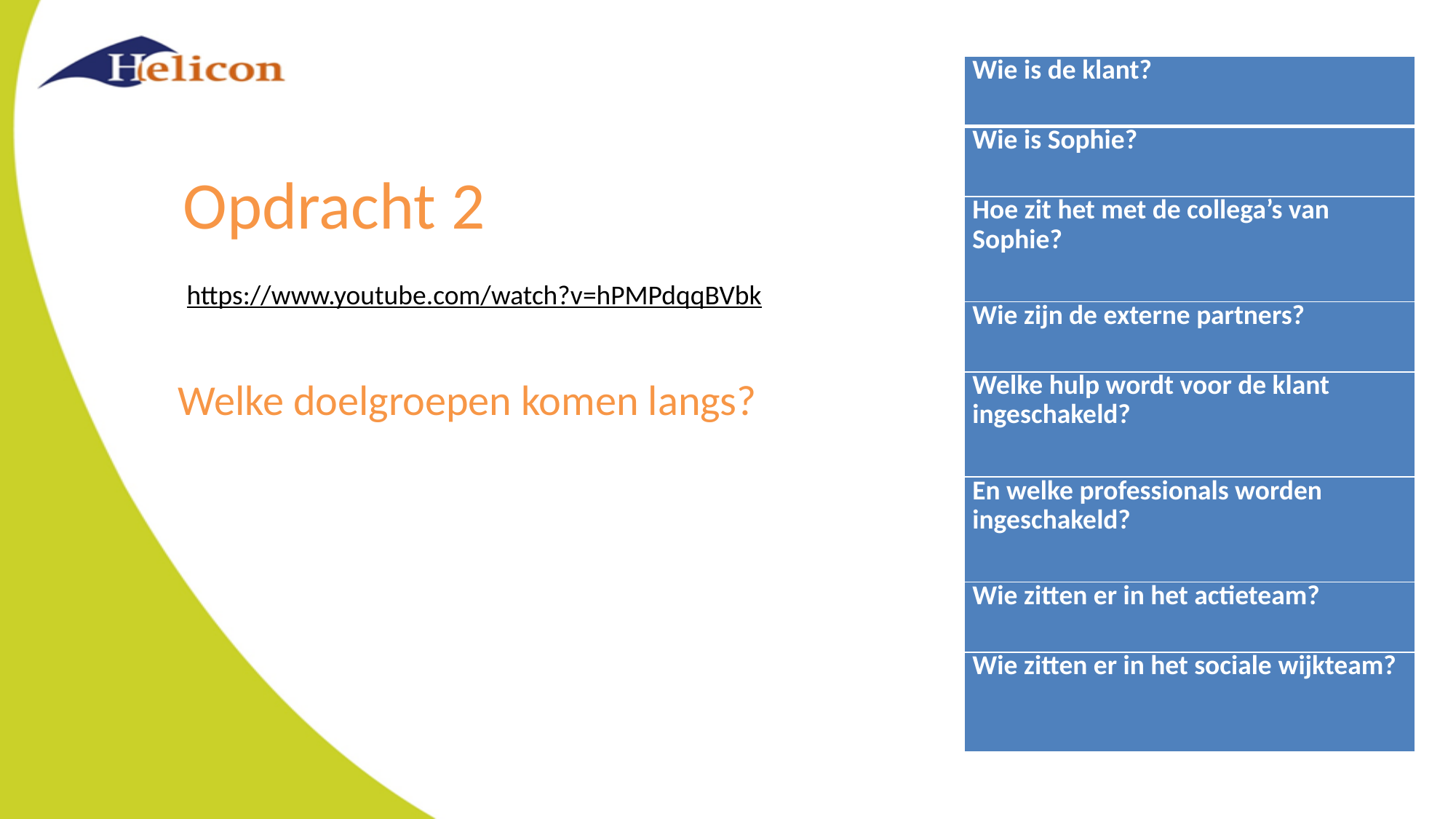

| Wie is de klant? |
| --- |
| Wie is Sophie? |
| Hoe zit het met de collega’s van Sophie? |
| Wie zijn de externe partners? |
| Welke hulp wordt voor de klant ingeschakeld? |
| En welke professionals worden ingeschakeld? |
| Wie zitten er in het actieteam? |
| Wie zitten er in het sociale wijkteam? |
Opdracht 2
https://www.youtube.com/watch?v=hPMPdqqBVbk
Welke doelgroepen komen langs?